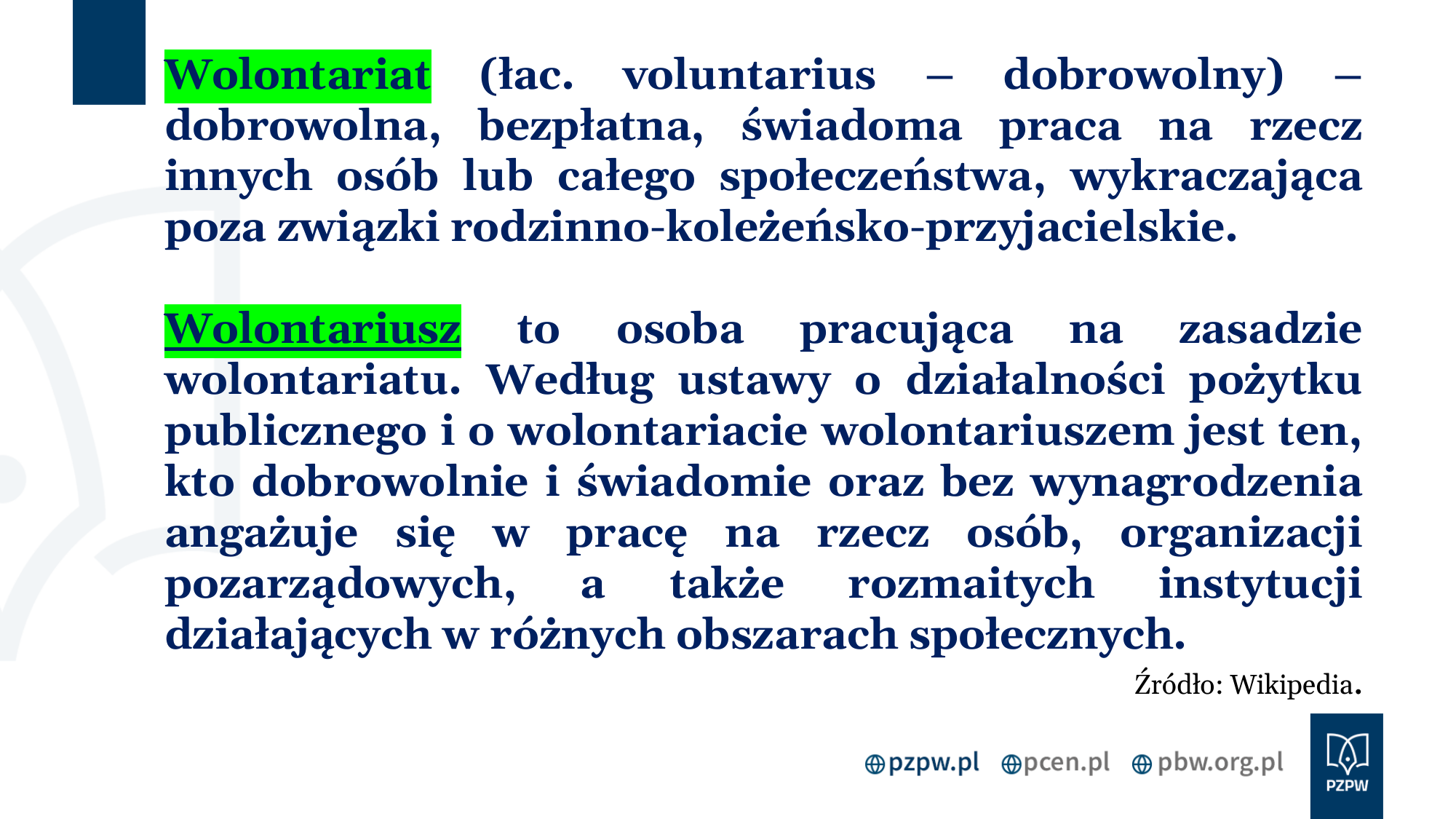

Wolontariat (łac. voluntarius – dobrowolny) – dobrowolna, bezpłatna, świadoma praca na rzecz innych osób lub całego społeczeństwa, wykraczająca poza związki rodzinno-koleżeńsko-przyjacielskie.

Wolontariusz to osoba pracująca na zasadzie wolontariatu. Według ustawy o działalności pożytku publicznego i o wolontariacie wolontariuszem jest ten, kto dobrowolnie i świadomie oraz bez wynagrodzenia angażuje się w pracę na rzecz osób, organizacji pozarządowych, a także rozmaitych instytucji działających w różnych obszarach społecznych.
Źródło: Wikipedia.